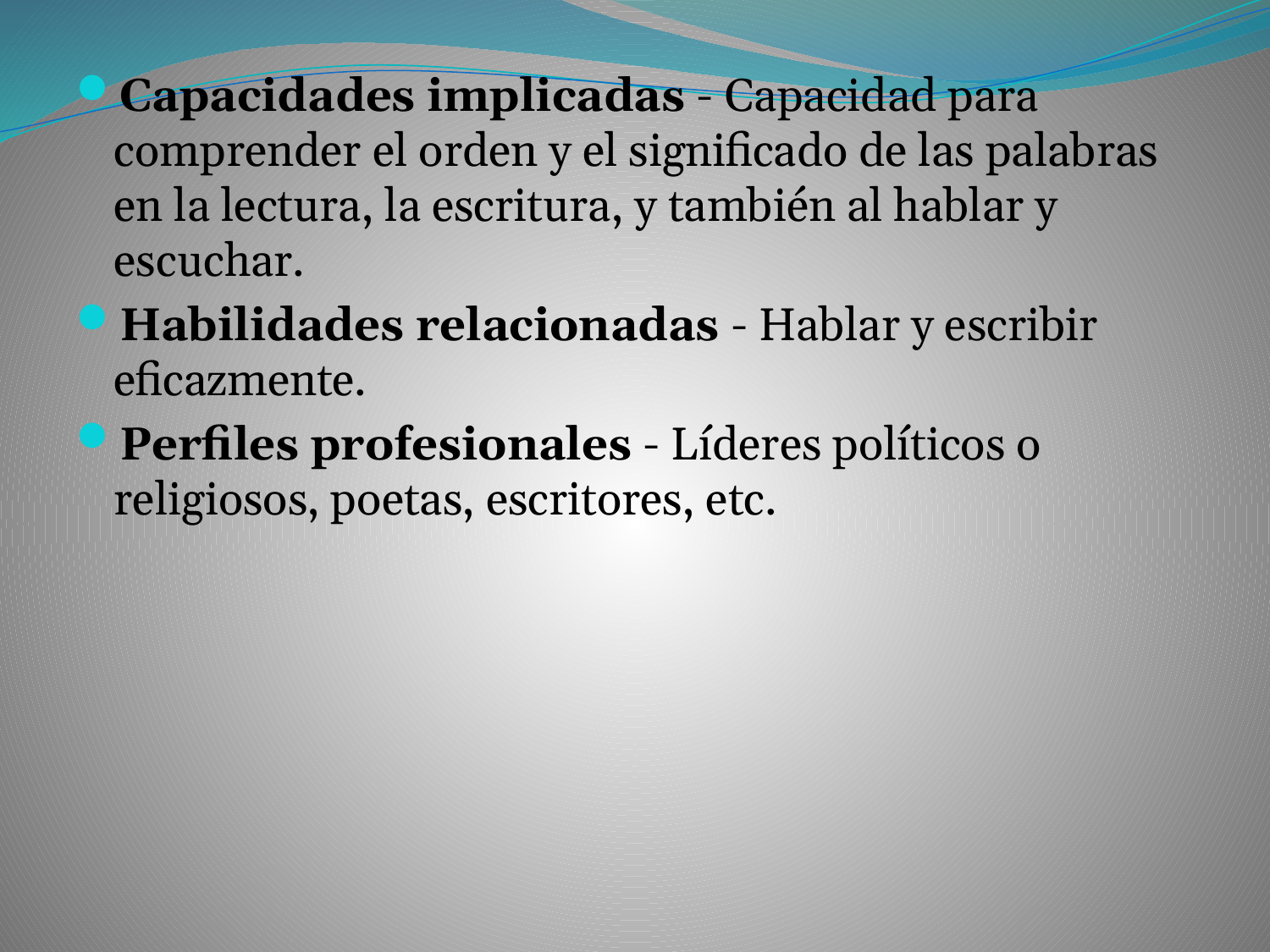

Capacidades implicadas - Capacidad para comprender el orden y el significado de las palabras en la lectura, la escritura, y también al hablar y escuchar.
Habilidades relacionadas - Hablar y escribir eficazmente.
Perfiles profesionales - Líderes políticos o religiosos, poetas, escritores, etc.